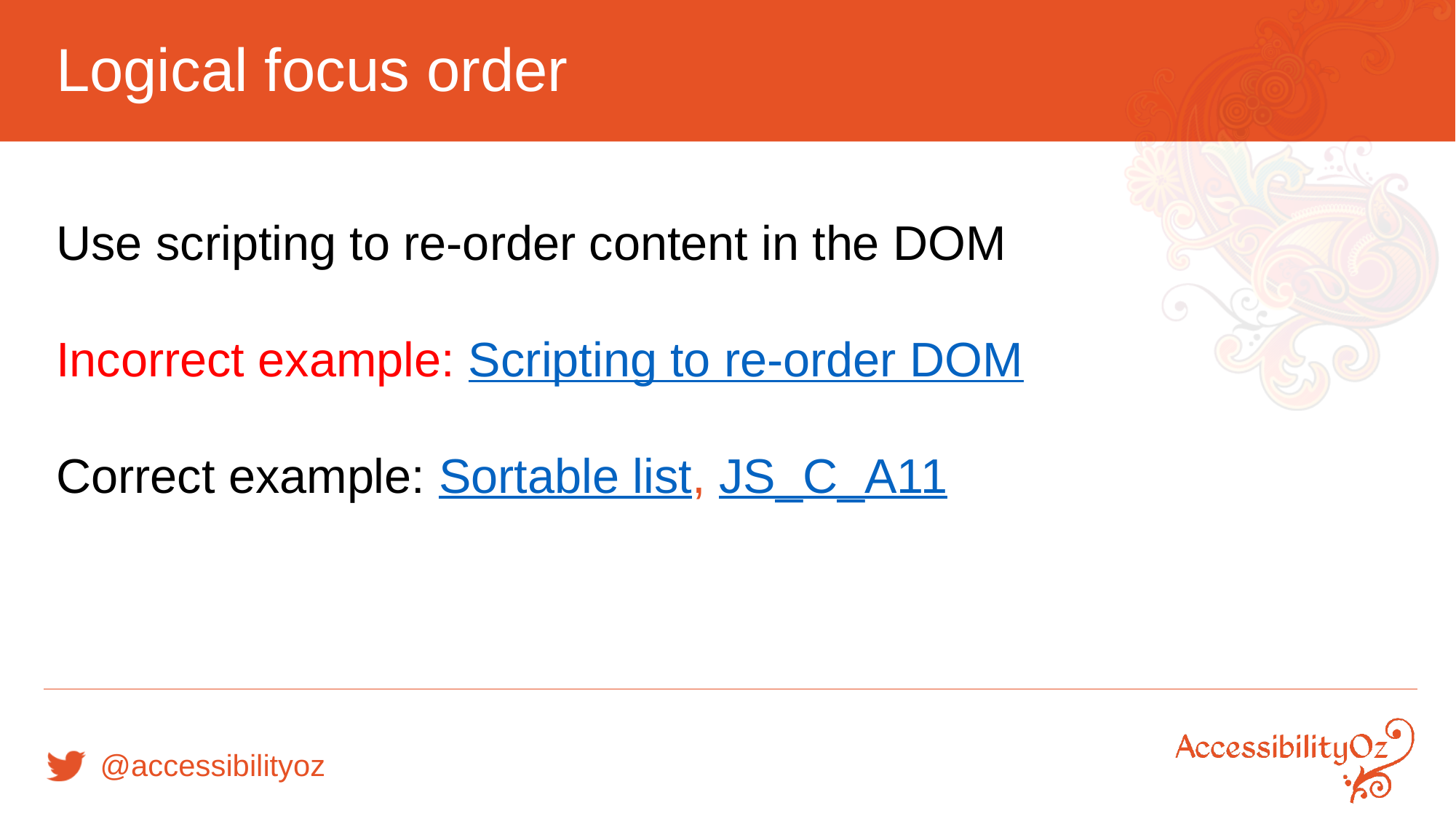

# Logical focus order
Use scripting to re-order content in the DOM

Incorrect example: Scripting to re-order DOM

Correct example: Sortable list, JS_C_A11